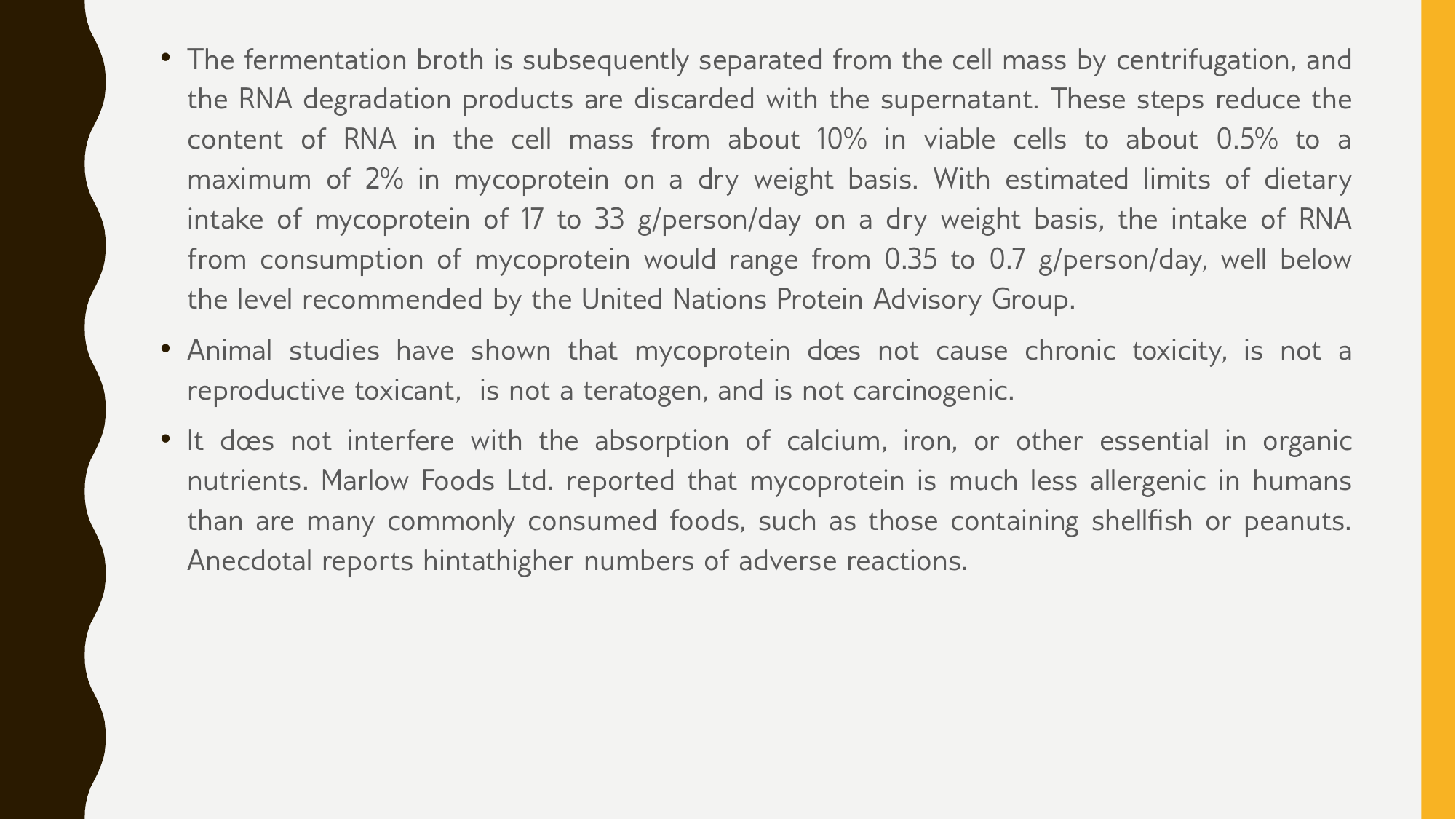

The fermentation broth is subsequently separated from the cell mass by centrifugation, and the RNA degradation products are discarded with the supernatant. These steps reduce the content of RNA in the cell mass from about 10% in viable cells to about 0.5% to a maximum of 2% in mycoprotein on a dry weight basis. With estimated limits of dietary intake of mycoprotein of 17 to 33 g/person/day on a dry weight basis, the intake of RNA from consumption of mycoprotein would range from 0.35 to 0.7 g/person/day, well below the level recommended by the United Nations Protein Advisory Group.
Animal studies have shown that mycoprotein does not cause chronic toxicity, is not a reproductive toxicant,  is not a teratogen, and is not carcinogenic.
It does not interfere with the absorption of calcium, iron, or other essential in organic nutrients. Marlow Foods Ltd. reported that mycoprotein is much less allergenic in humans than are many commonly consumed foods, such as those containing shellﬁsh or peanuts. Anecdotal reports hintathigher numbers of adverse reactions.